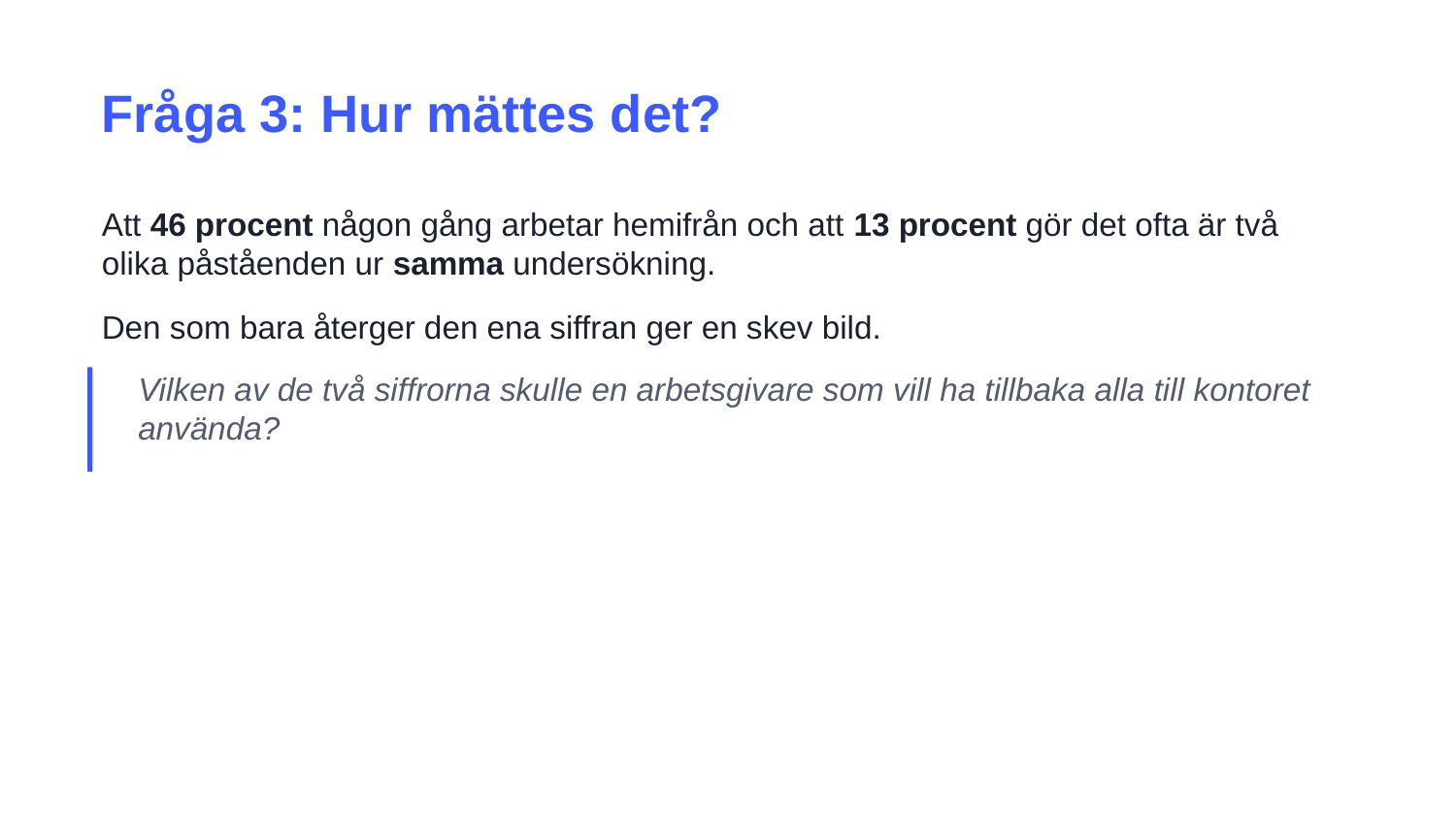

Fråga 3: Hur mättes det?
Att 46 procent någon gång arbetar hemifrån och att 13 procent gör det ofta är två olika påståenden ur samma undersökning.
Den som bara återger den ena siffran ger en skev bild.
Vilken av de två siffrorna skulle en arbetsgivare som vill ha tillbaka alla till kontoret använda?